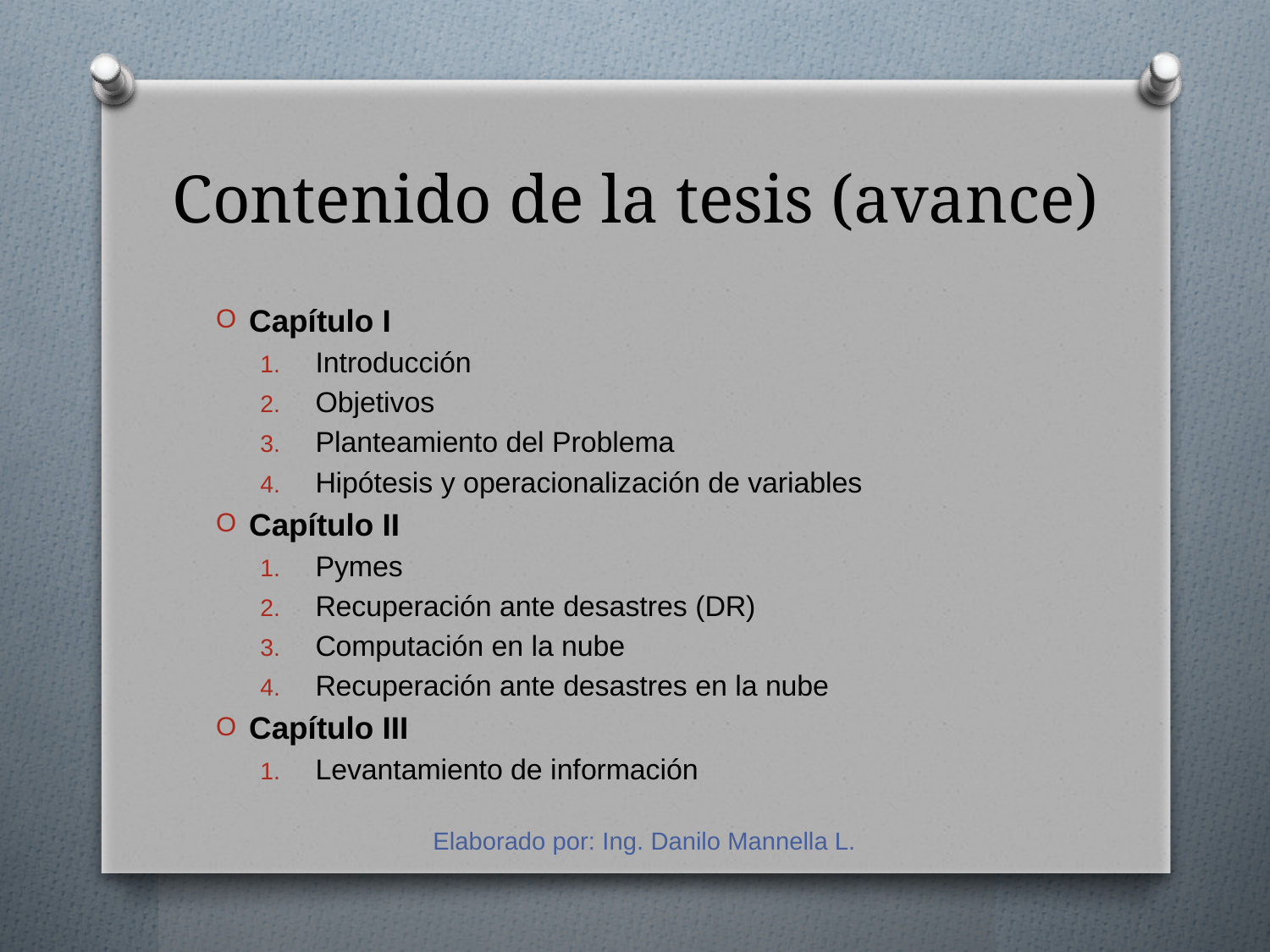

# Contenido de la tesis (avance)
Capítulo I
Introducción
Objetivos
Planteamiento del Problema
Hipótesis y operacionalización de variables
Capítulo II
Pymes
Recuperación ante desastres (DR)
Computación en la nube
Recuperación ante desastres en la nube
Capítulo III
Levantamiento de información
Elaborado por: Ing. Danilo Mannella L.